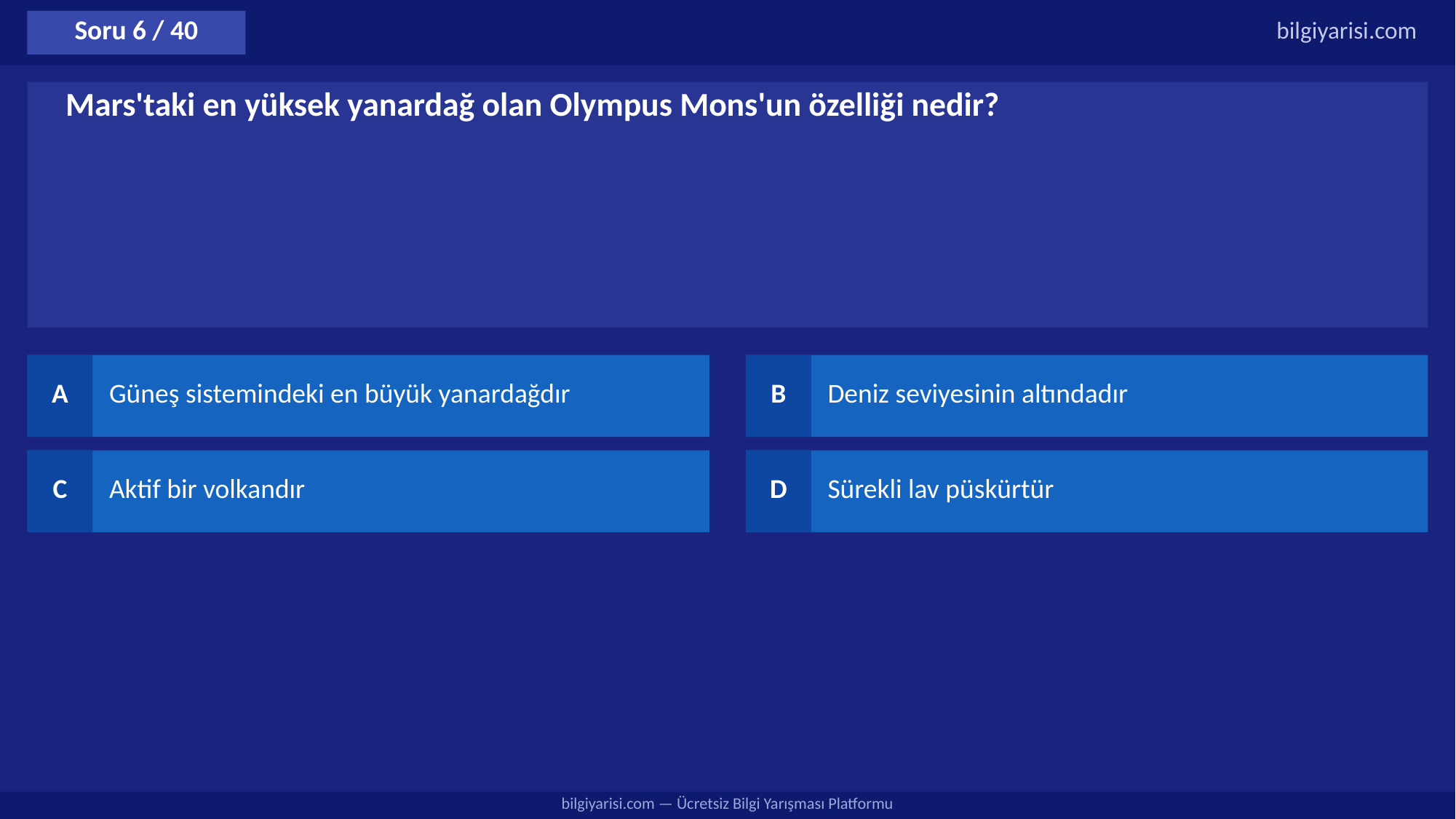

Soru 6 / 40
bilgiyarisi.com

Mars'taki en yüksek yanardağ olan Olympus Mons'un özelliği nedir?

A
Güneş sistemindeki en büyük yanardağdır

B
Deniz seviyesinin altındadır

C
Aktif bir volkandır

D
Sürekli lav püskürtür
bilgiyarisi.com — Ücretsiz Bilgi Yarışması Platformu